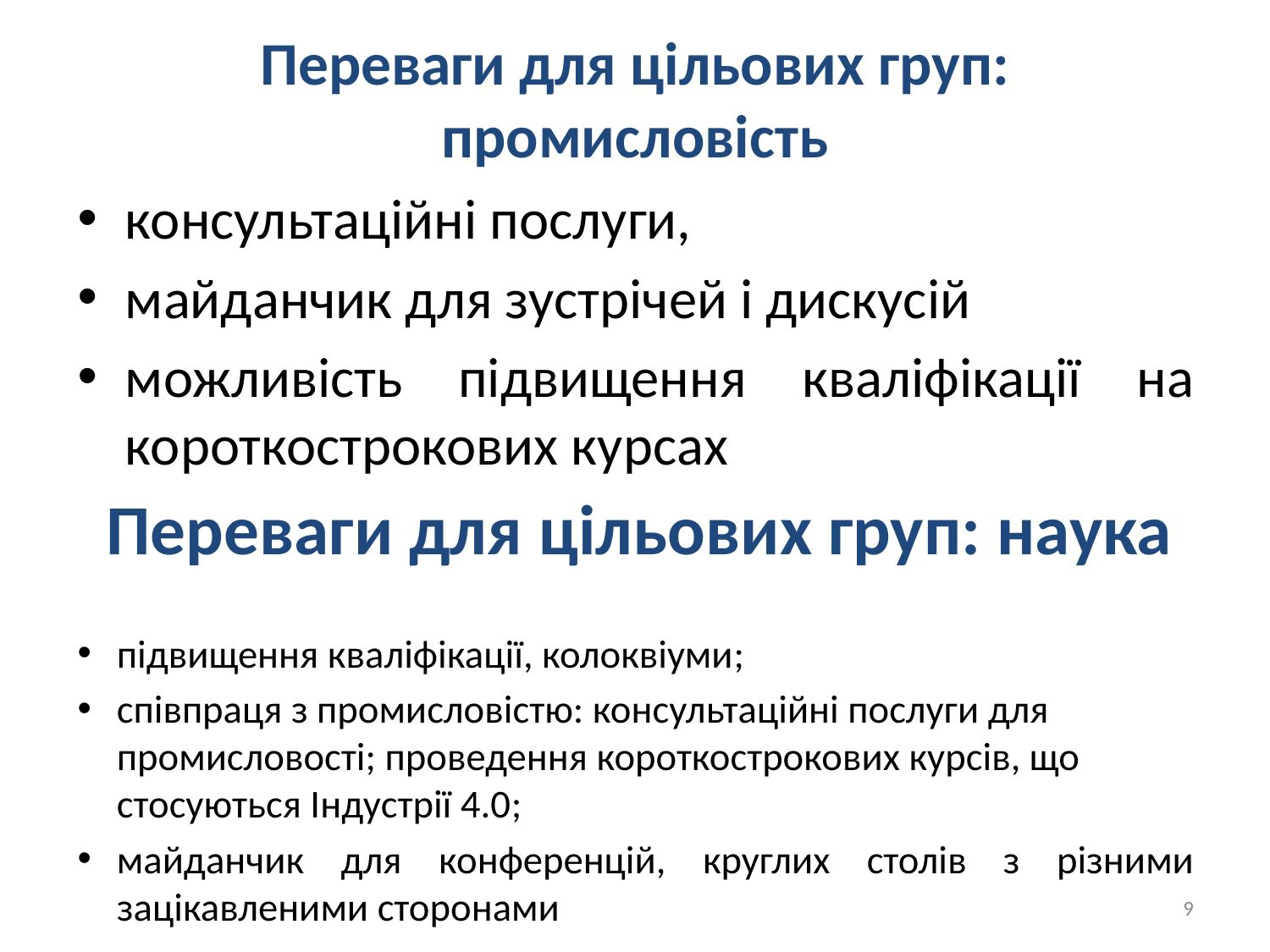

# Переваги для цільових груп: промисловість
консультаційні послуги,
майданчик для зустрічей і дискусій
можливість підвищення кваліфікації на короткострокових курсах
Переваги для цільових груп: наука
підвищення кваліфікації, колоквіуми;
співпраця з промисловістю: консультаційні послуги для промисловості; проведення короткострокових курсів, що стосуються Індустрії 4.0;
майданчик для конференцій, круглих столів з різними зацікавленими сторонами
9